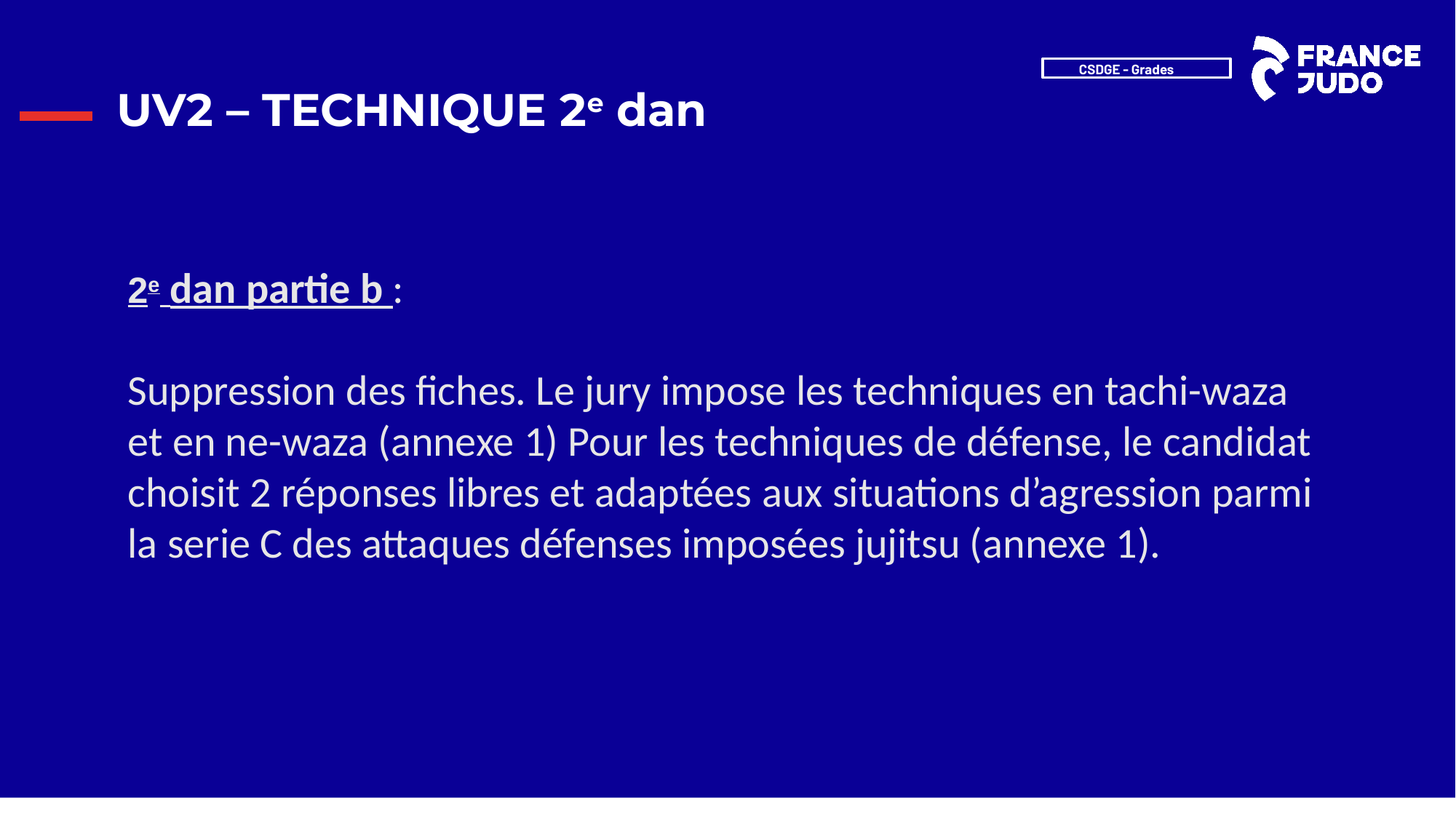

# UV2 – TECHNIQUE 2e dan

​2e dan partie b :
​
Suppression des fiches. Le jury impose les techniques en tachi-waza et en ne-waza (annexe 1) Pour les techniques de défense, le candidat choisit 2 réponses libres et adaptées aux situations d’agression parmi la serie C des attaques défenses imposées jujitsu (annexe 1).